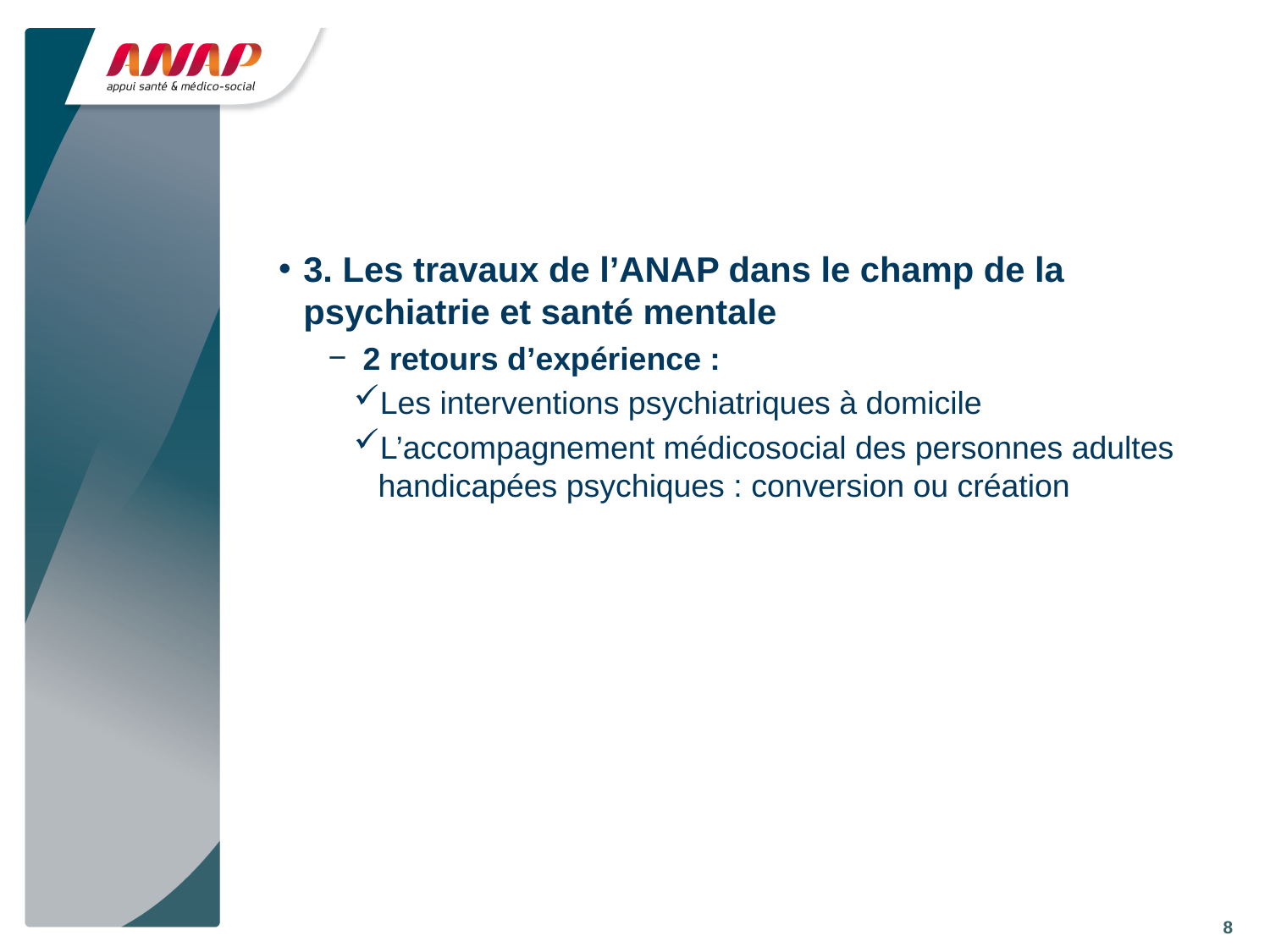

3. Les travaux de l’ANAP dans le champ de la  psychiatrie et santé mentale
 2 retours d’expérience :
Les interventions psychiatriques à domicile
L’accompagnement médicosocial des personnes adultes handicapées psychiques : conversion ou création